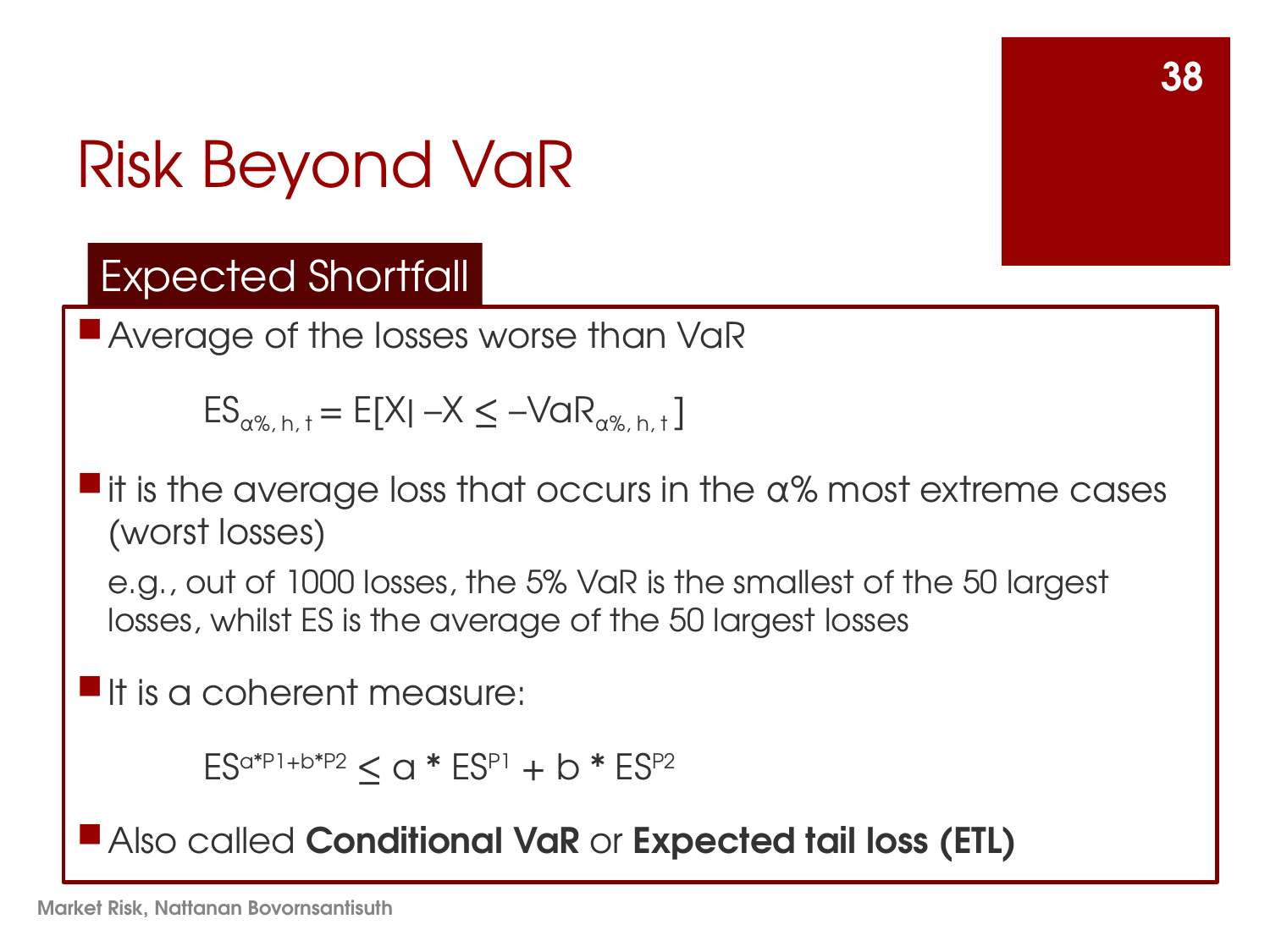

# Risk Beyond VaR
38
Expected Shortfall
Average of the losses worse than VaR
	ESα%, h, t = E[X| –X ≤ –VaRα%, h, t ]
it is the average loss that occurs in the α% most extreme cases (worst losses)
e.g., out of 1000 losses, the 5% VaR is the smallest of the 50 largest losses, whilst ES is the average of the 50 largest losses
It is a coherent measure:
	ESa*P1+b*P2 ≤ a * ESP1 + b * ESP2
Also called Conditional VaR or Expected tail loss (ETL)

Market Risk, Nattanan Bovornsantisuth